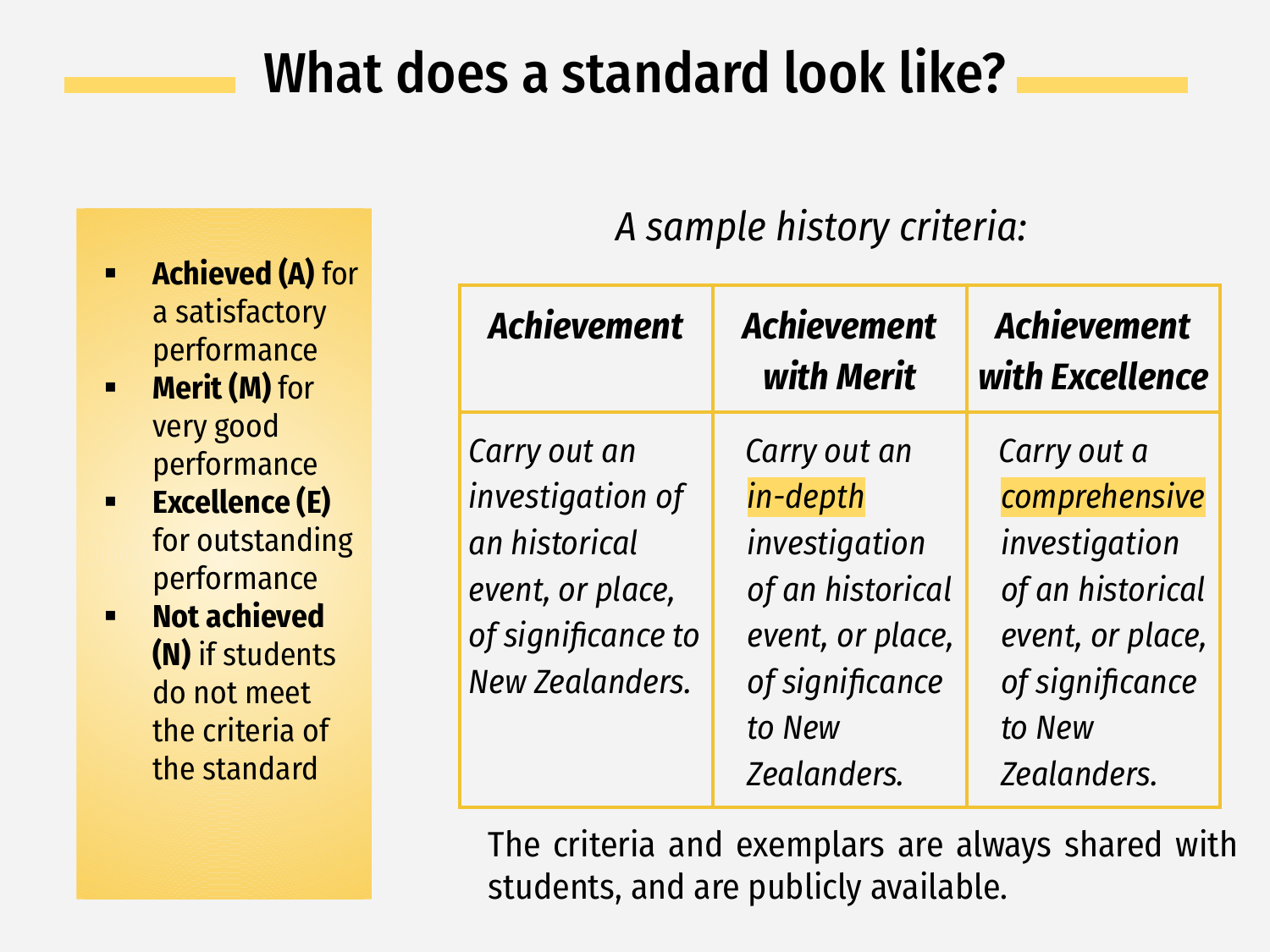

# What does a standard look like?
A sample history criteria:

Achieved (A) for a satisfactory performance
Merit (M) for very good performance
Excellence (E) for outstanding performance
Not achieved (N) if students do not meet the criteria of the standard

| Achievement | Achievement with Merit | Achievement with Excellence |
| --- | --- | --- |
| Carry out an investigation of an historical event, or place, of significance to New Zealanders. | Carry out an in-depth investigation of an historical event, or place, of significance to New Zealanders. | Carry out a comprehensive investigation of an historical event, or place, of significance to New Zealanders. |
The criteria and exemplars are always shared with students, and are publicly available.